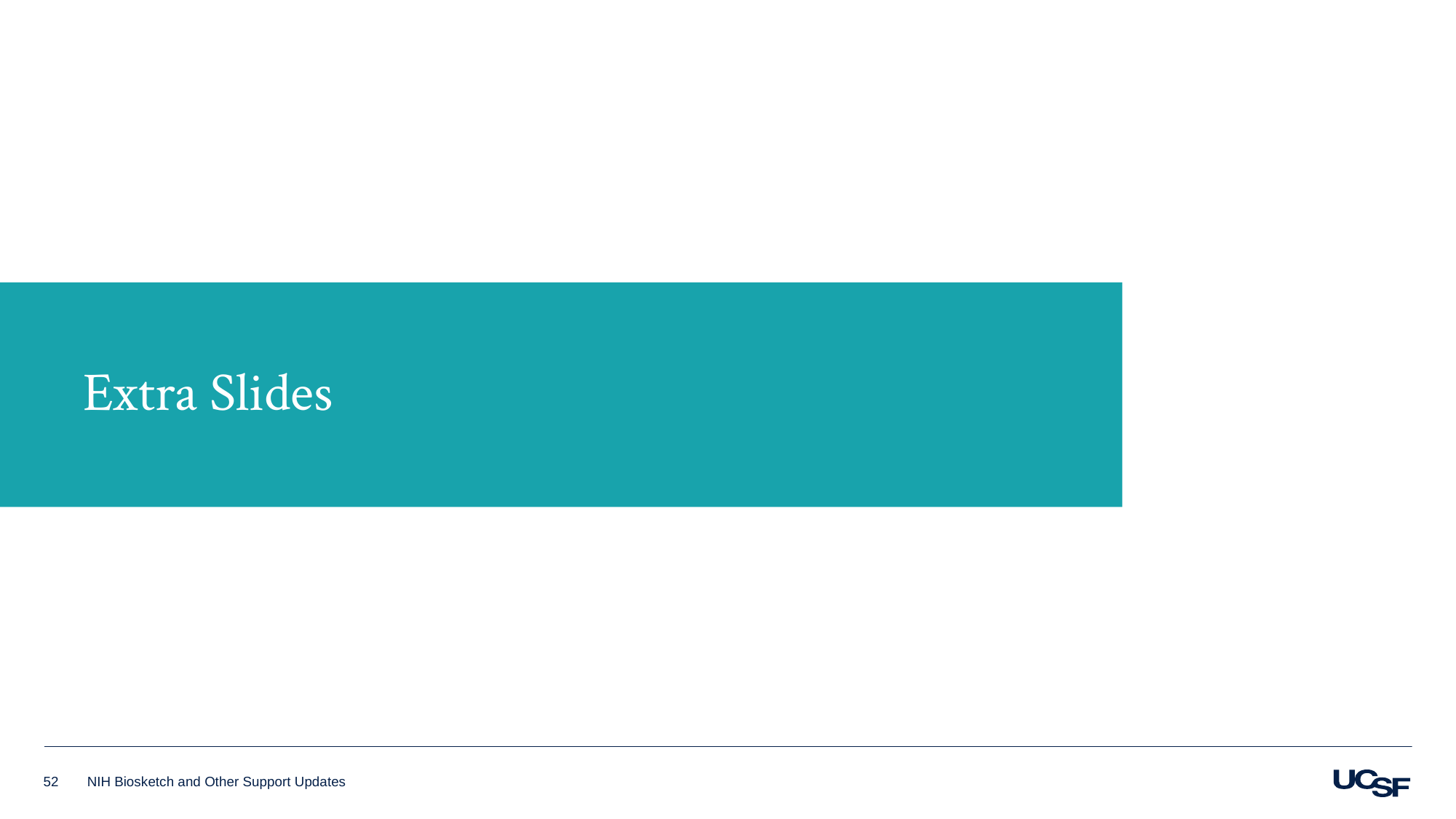

# Extra Slides
52
NIH Biosketch and Other Support Updates